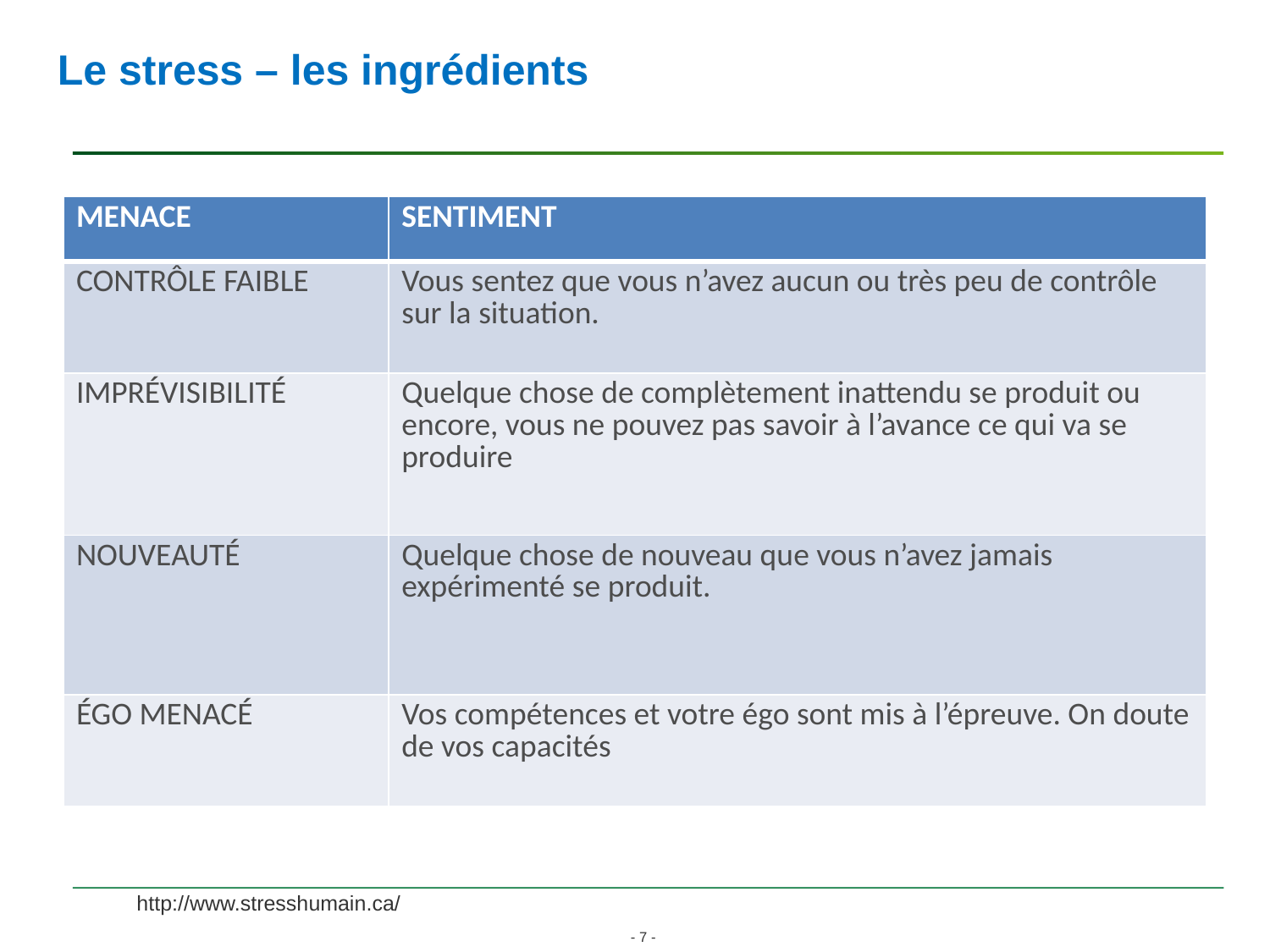

Le stress – les ingrédients
| MENACE | SENTIMENT |
| --- | --- |
| CONTRÔLE FAIBLE | Vous sentez que vous n’avez aucun ou très peu de contrôle sur la situation. |
| IMPRÉVISIBILITÉ | Quelque chose de complètement inattendu se produit ou encore, vous ne pouvez pas savoir à l’avance ce qui va se produire |
| NOUVEAUTÉ | Quelque chose de nouveau que vous n’avez jamais expérimenté se produit. |
| ÉGO MENACÉ | Vos compétences et votre égo sont mis à l’épreuve. On doute de vos capacités |
http://www.stresshumain.ca/